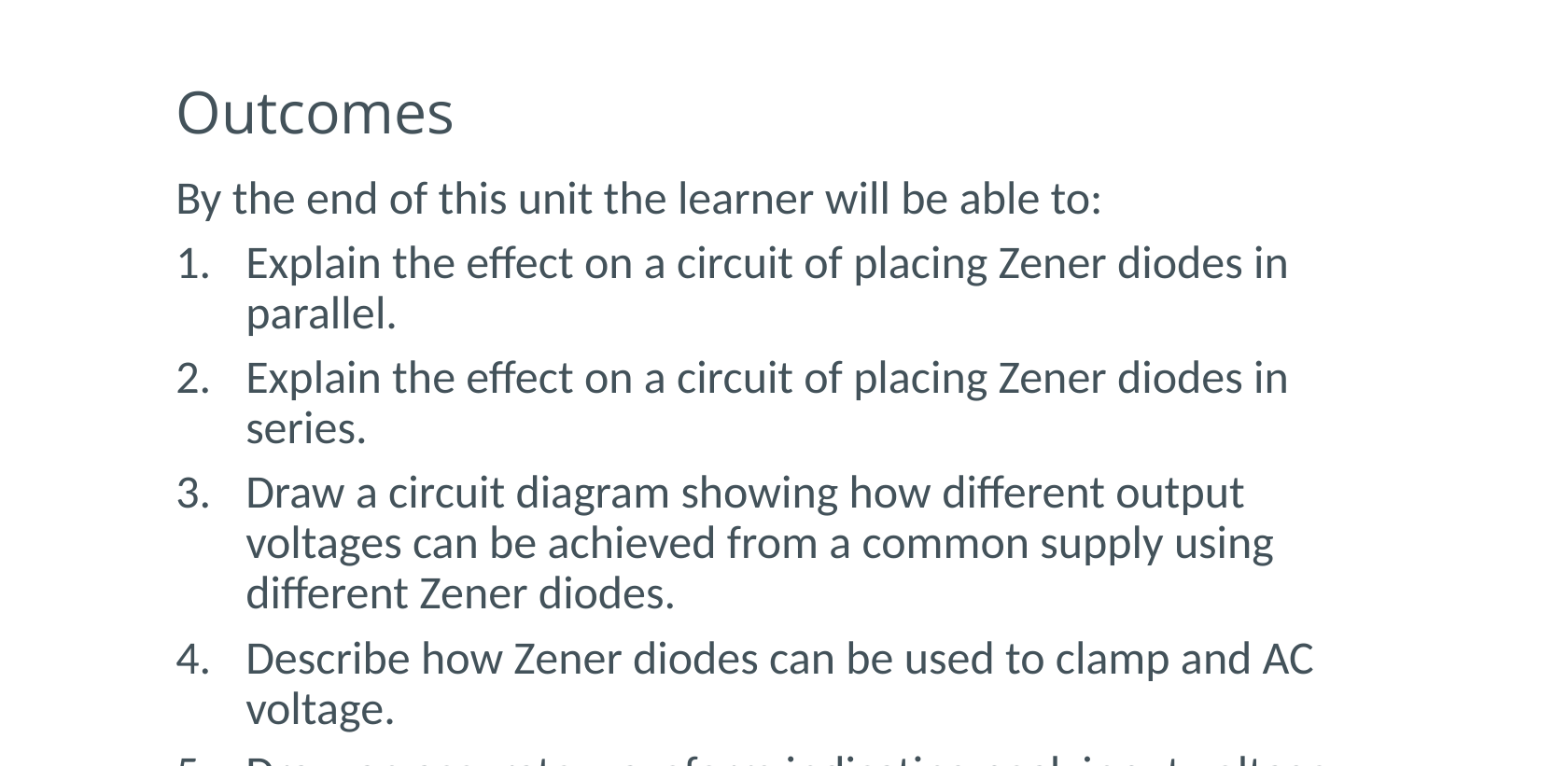

# Outcomes
By the end of this unit the learner will be able to:
Explain the effect on a circuit of placing Zener diodes in parallel.
Explain the effect on a circuit of placing Zener diodes in series.
Draw a circuit diagram showing how different output voltages can be achieved from a common supply using different Zener diodes.
Describe how Zener diodes can be used to clamp and AC voltage.
Draw an accurate waveform indicating peak input voltage and clamped AC Zener voltage.